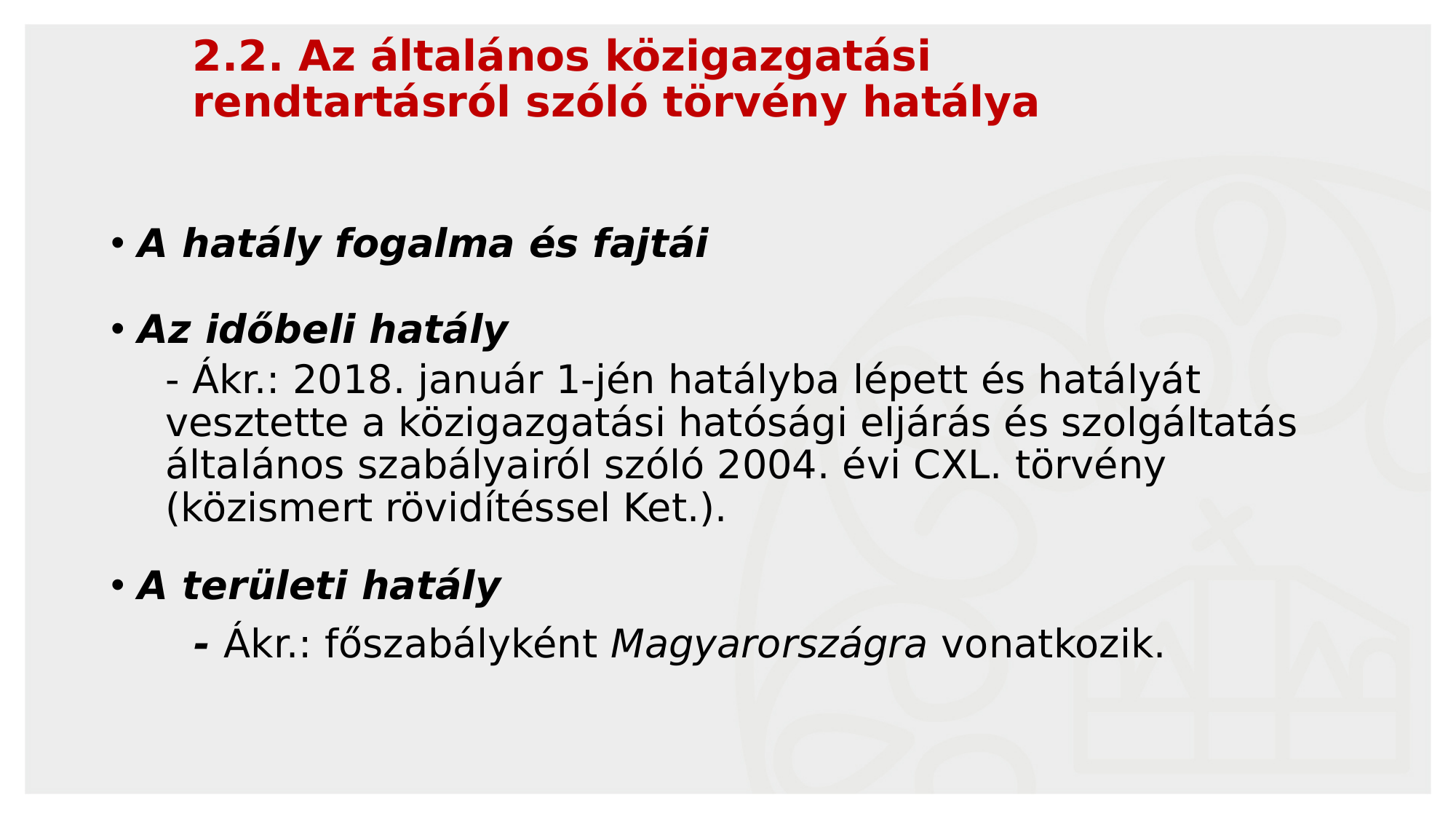

# 2.2. Az általános közigazgatási rendtartásról szóló törvény hatálya
A hatály fogalma és fajtái

Az időbeli hatály
- Ákr.: 2018. január 1-jén hatályba lépett és hatályát vesztette a közigazgatási hatósági eljárás és szolgáltatás általános szabályairól szóló 2004. évi CXL. törvény (közismert rövidítéssel Ket.).

A területi hatály
      - Ákr.: főszabályként Magyarországra vonatkozik.